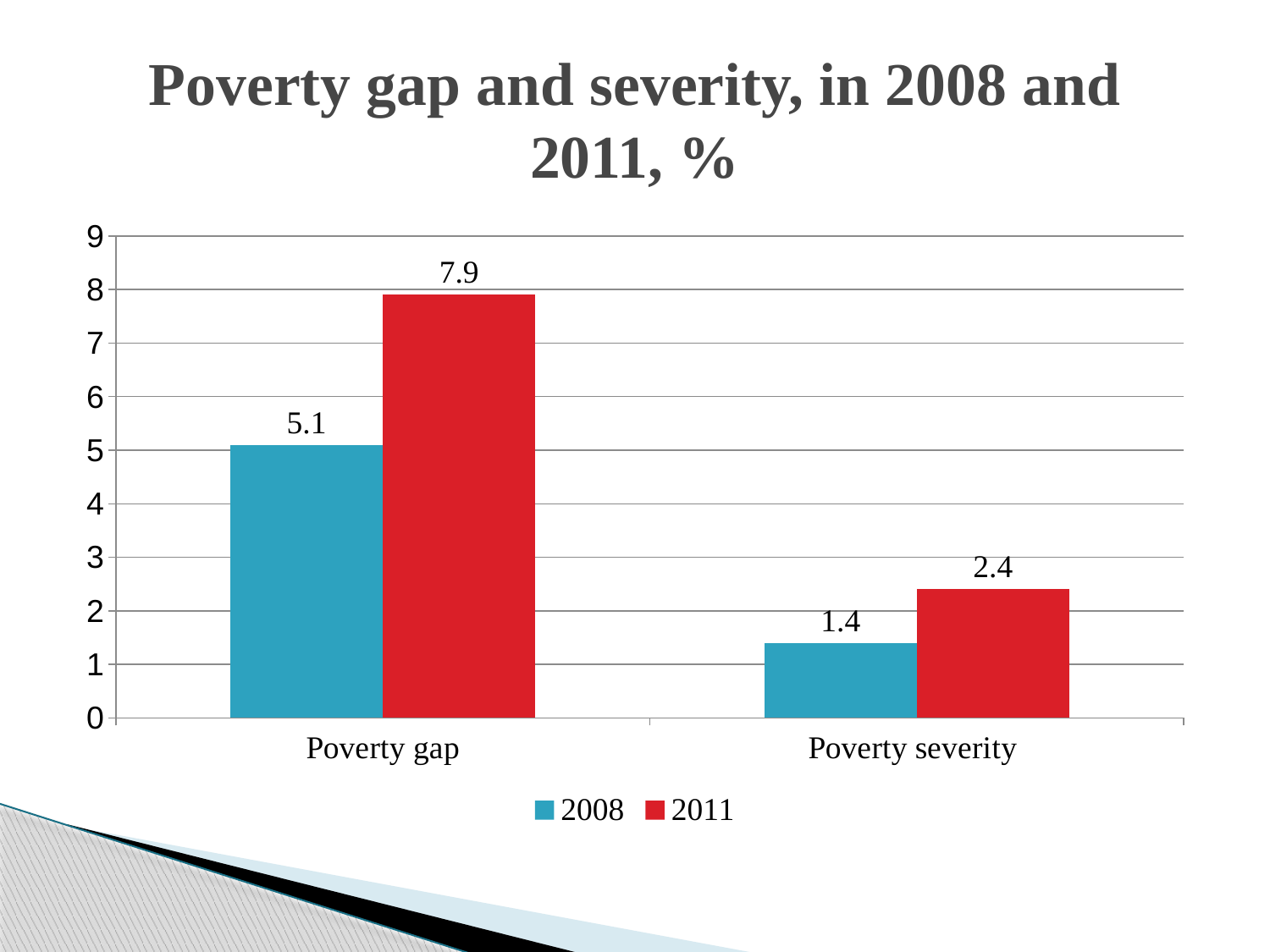

# Poverty gap and severity, in 2008 and 2011, %

### Chart

| Category | 2008 | 2011 |
|---|---|---|
| Poverty gap | 5.1 | 7.9 |
| Poverty severity  | 1.4 | 2.4 |